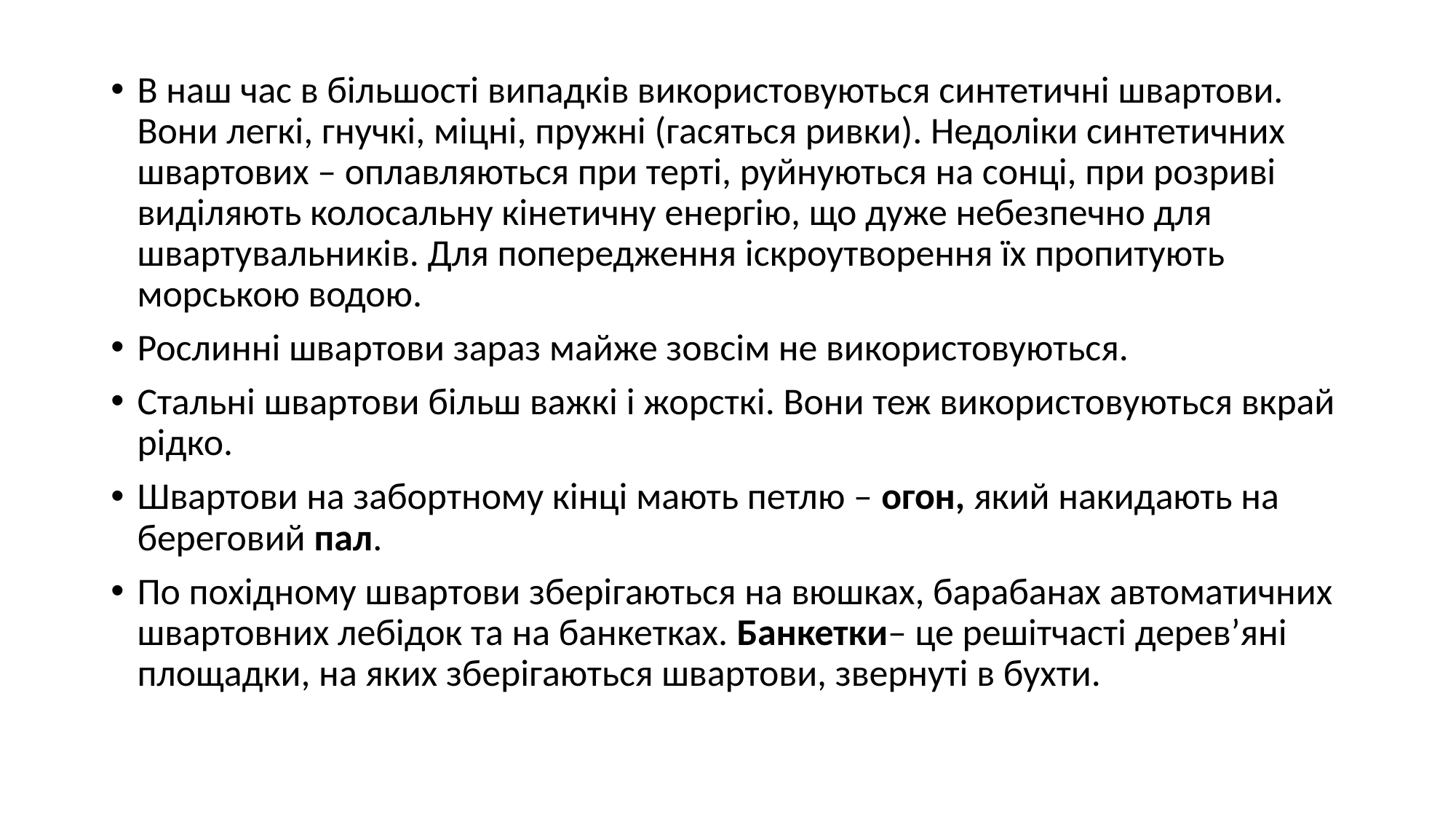

В наш час в більшості випадків використовуються синтетичні швартови. Вони легкі, гнучкі, міцні, пружні (гасяться ривки). Недоліки синтетичних швартових – оплавляються при терті, руйнуються на сонці, при розриві виділяють колосальну кінетичну енергію, що дуже небезпечно для швартувальників. Для попередження іскроутворення їх пропитують морською водою.
Рослинні швартови зараз майже зовсім не використовуються.
Стальні швартови більш важкі і жорсткі. Вони теж використовуються вкрай рідко.
Швартови на забортному кінці мають петлю – огон, який накидають на береговий пал.
По похідному швартови зберігаються на вюшках, барабанах автоматичних швартовних лебідок та на банкетках. Банкетки– це решітчасті дерев’яні площадки, на яких зберігаються швартови, звернуті в бухти.